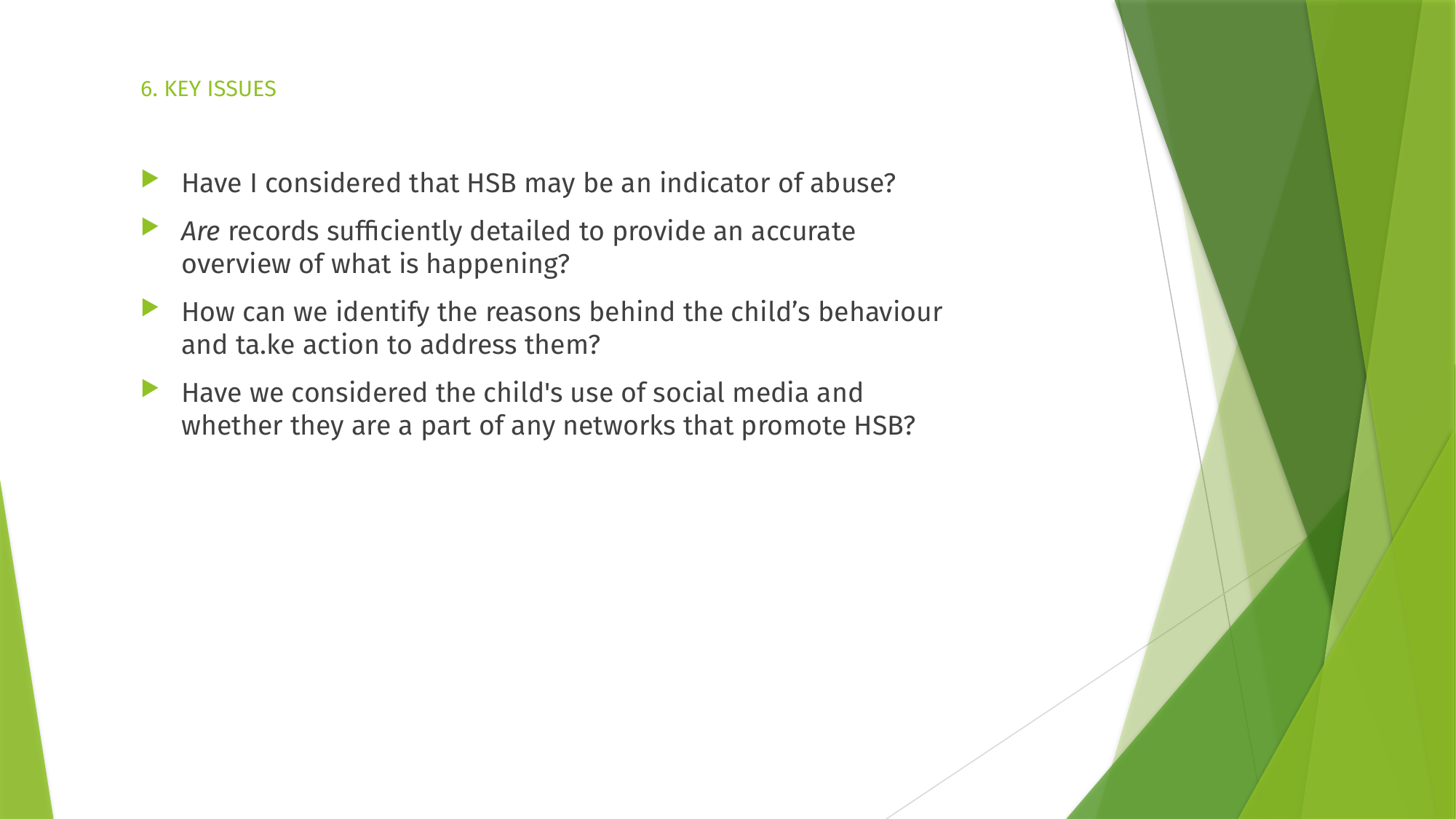

# 6. KEY ISSUES
Have I considered that HSB may be an indicator of abuse?
Are records sufficiently detailed to provide an accurate overview of what is happening?
How can we identify the reasons behind the child’s behaviour and ta.ke action to address them?
Have we considered the child's use of social media and whether they are a part of any networks that promote HSB?